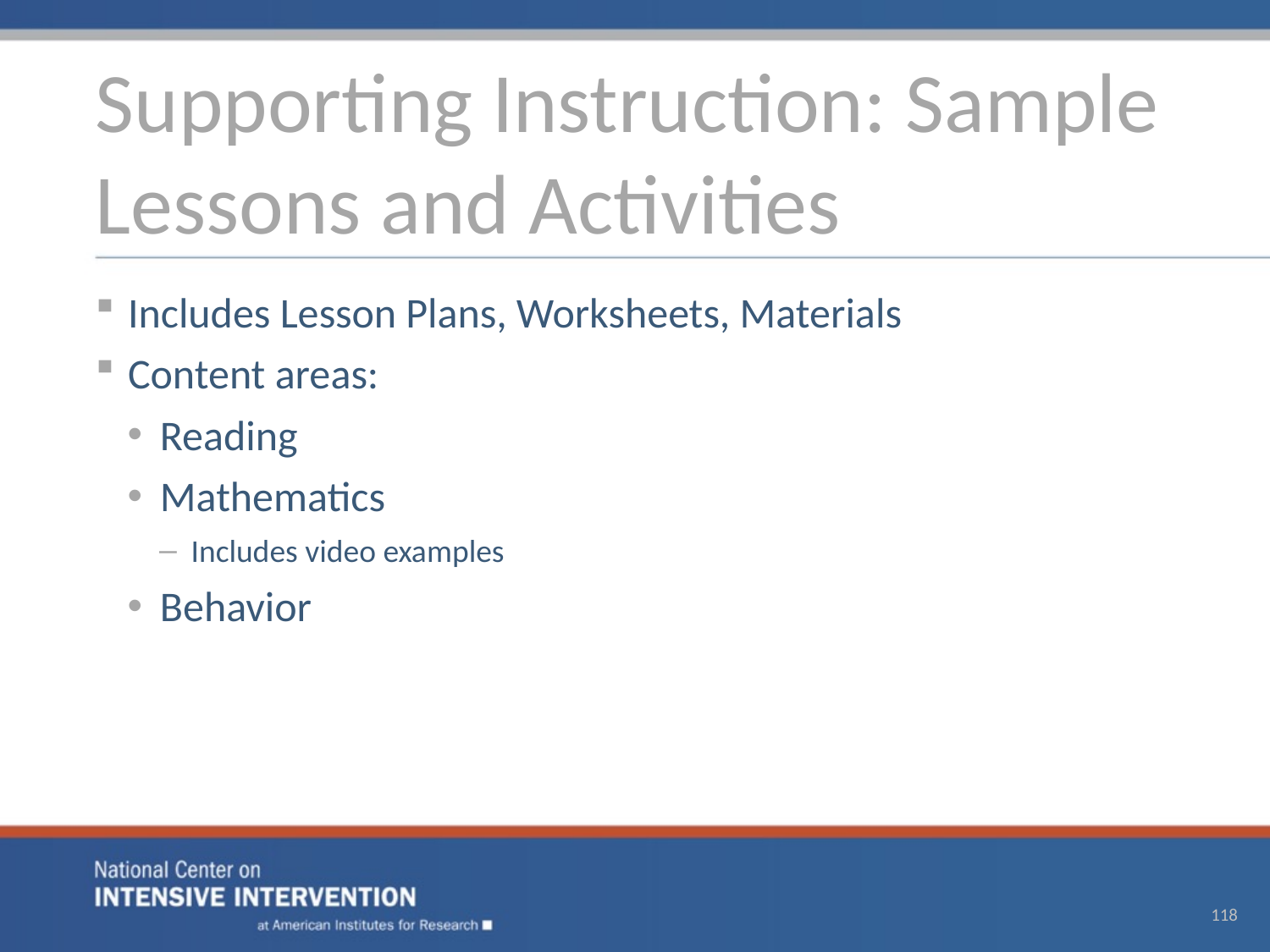

# Supporting Instruction: Sample Lessons and Activities
Includes Lesson Plans, Worksheets, Materials
Content areas:
Reading
Mathematics
Includes video examples
Behavior
118